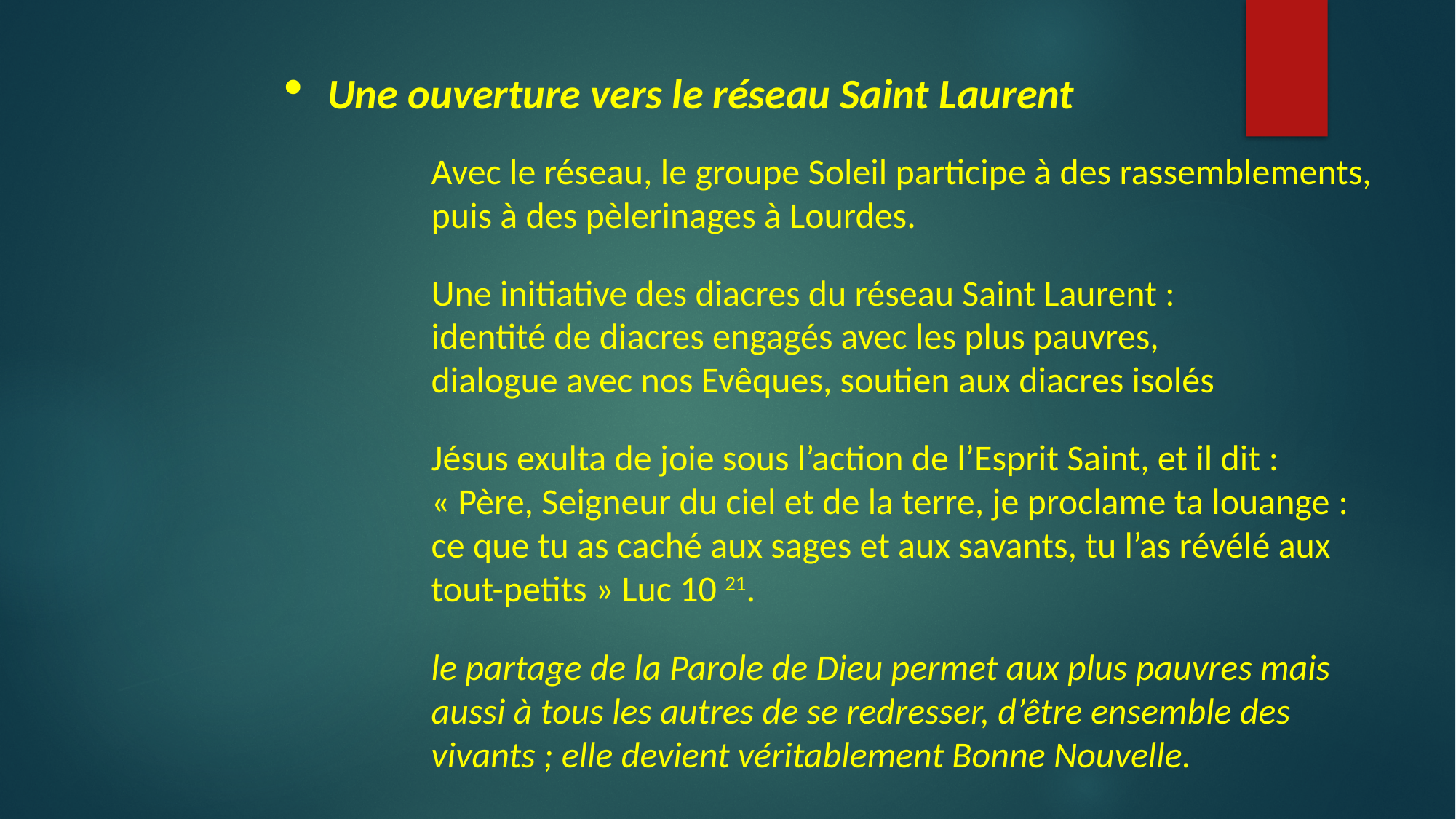

Une ouverture vers le réseau Saint Laurent
Avec le réseau, le groupe Soleil participe à des rassemblements, puis à des pèlerinages à Lourdes.
Une initiative des diacres du réseau Saint Laurent : identité de diacres engagés avec les plus pauvres, dialogue avec nos Evêques, soutien aux diacres isolés
Jésus exulta de joie sous l’action de l’Esprit Saint, et il dit : « Père, Seigneur du ciel et de la terre, je proclame ta louange : ce que tu as caché aux sages et aux savants, tu l’as révélé aux tout-petits » Luc 10 21.
le partage de la Parole de Dieu permet aux plus pauvres mais aussi à tous les autres de se redresser, d’être ensemble des vivants ; elle devient véritablement Bonne Nouvelle.